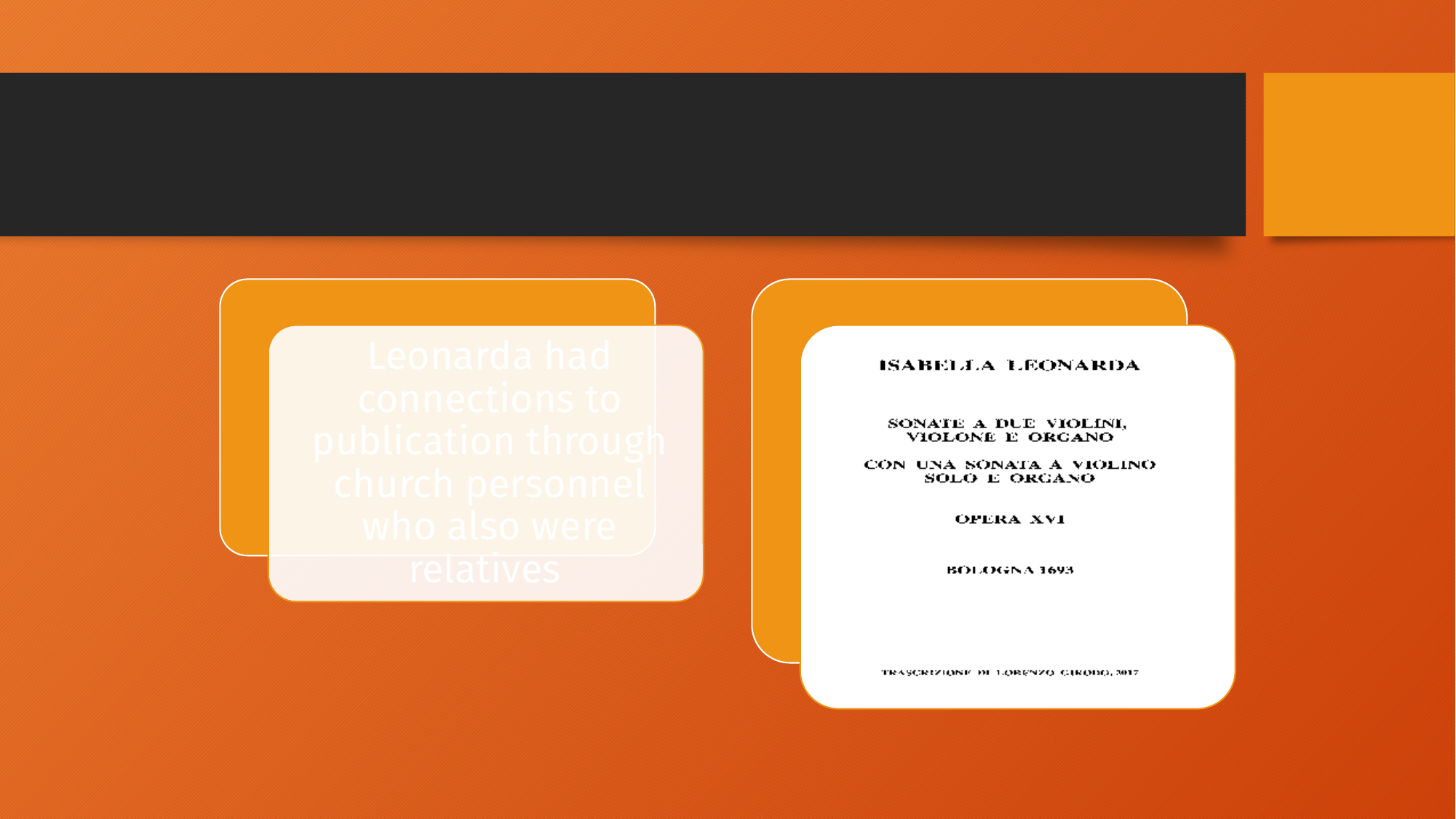

Leonarda had connections to publication through church personnel who also were relatives